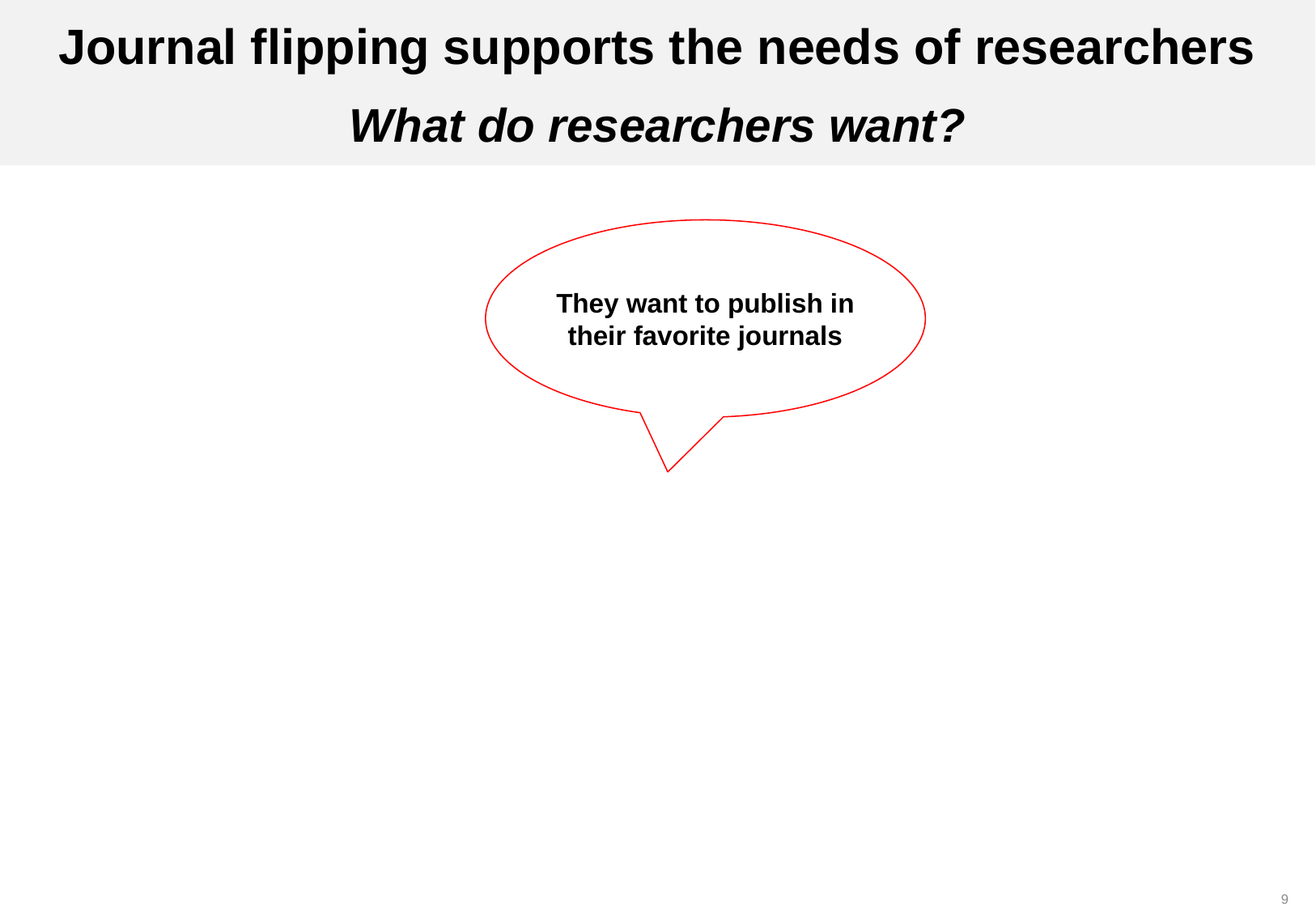

Journal flipping supports the needs of researchers
What do researchers want?
They want to publish in their favorite journals
9